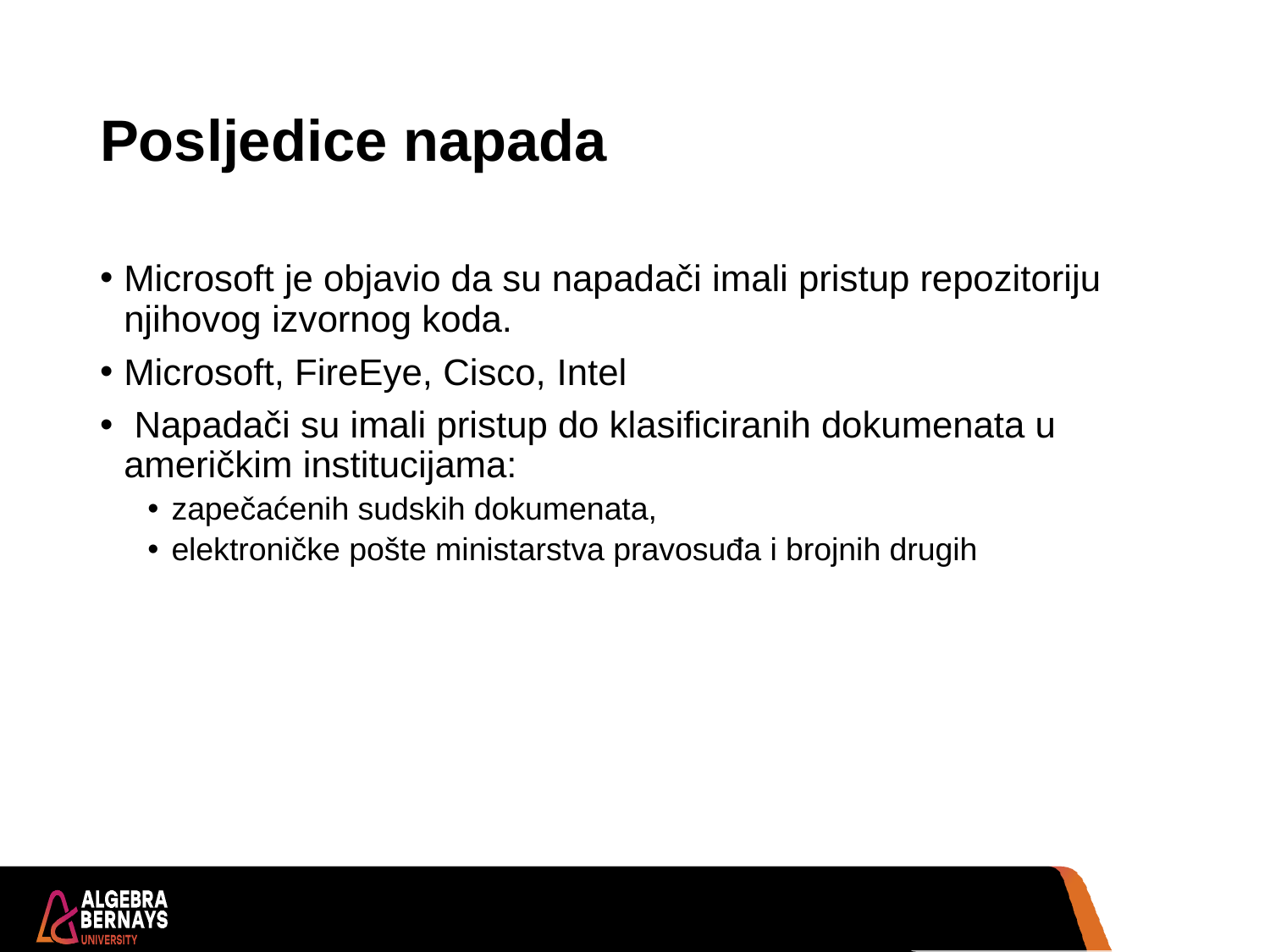

# Posljedice napada
Microsoft je objavio da su napadači imali pristup repozitoriju njihovog izvornog koda.
Microsoft, FireEye, Cisco, Intel
 Napadači su imali pristup do klasificiranih dokumenata u američkim institucijama:
zapečaćenih sudskih dokumenata,
elektroničke pošte ministarstva pravosuđa i brojnih drugih